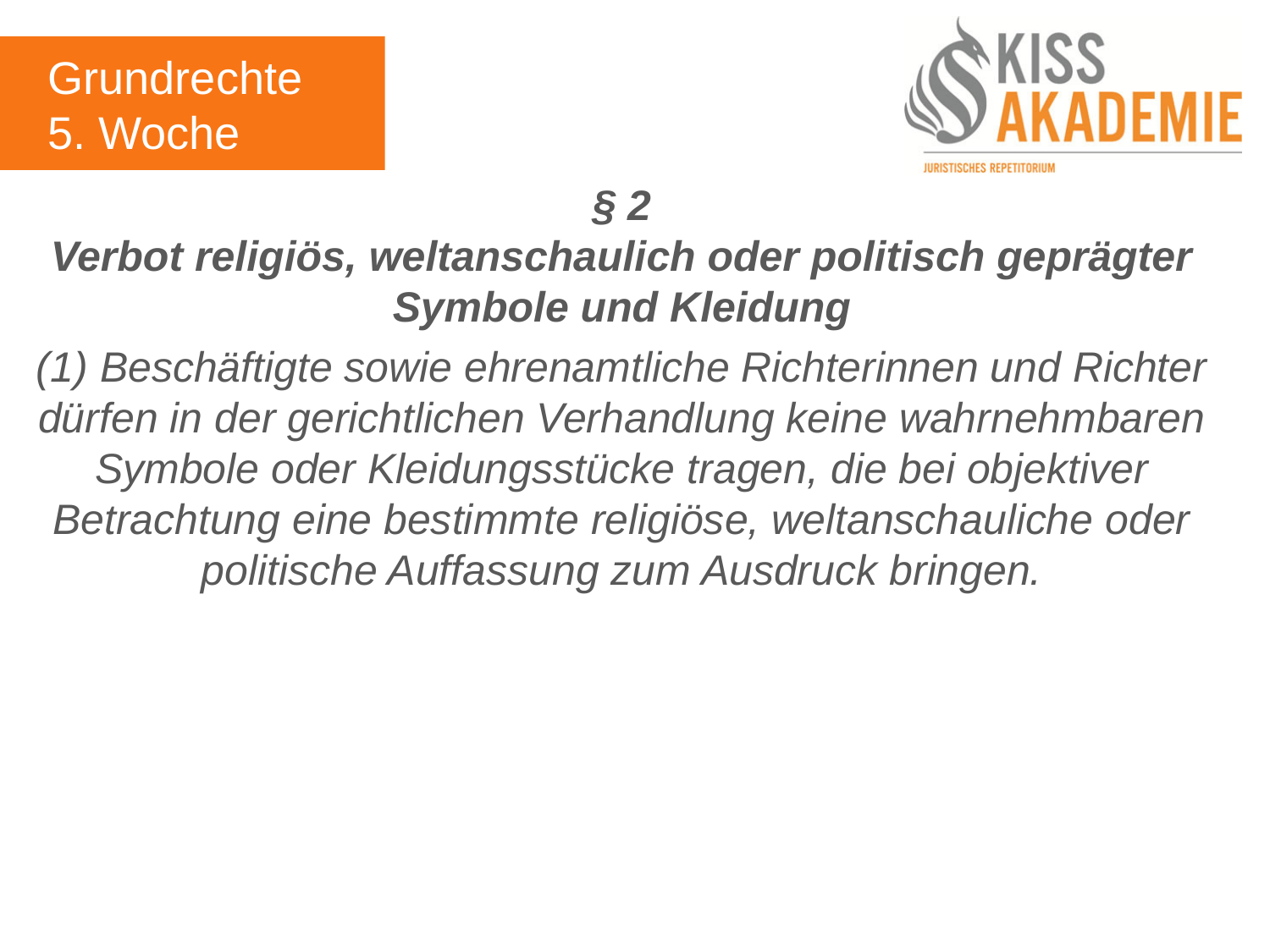

Grundrechte
5. Woche
§ 2
Verbot religiös, weltanschaulich oder politisch geprägter Symbole und Kleidung
(1) Beschäftigte sowie ehrenamtliche Richterinnen und Richter dürfen in der gerichtlichen Verhandlung keine wahrnehmbaren Symbole oder Kleidungsstücke tragen, die bei objektiver Betrachtung eine bestimmte religiöse, weltanschauliche oder politische Auffassung zum Ausdruck bringen.